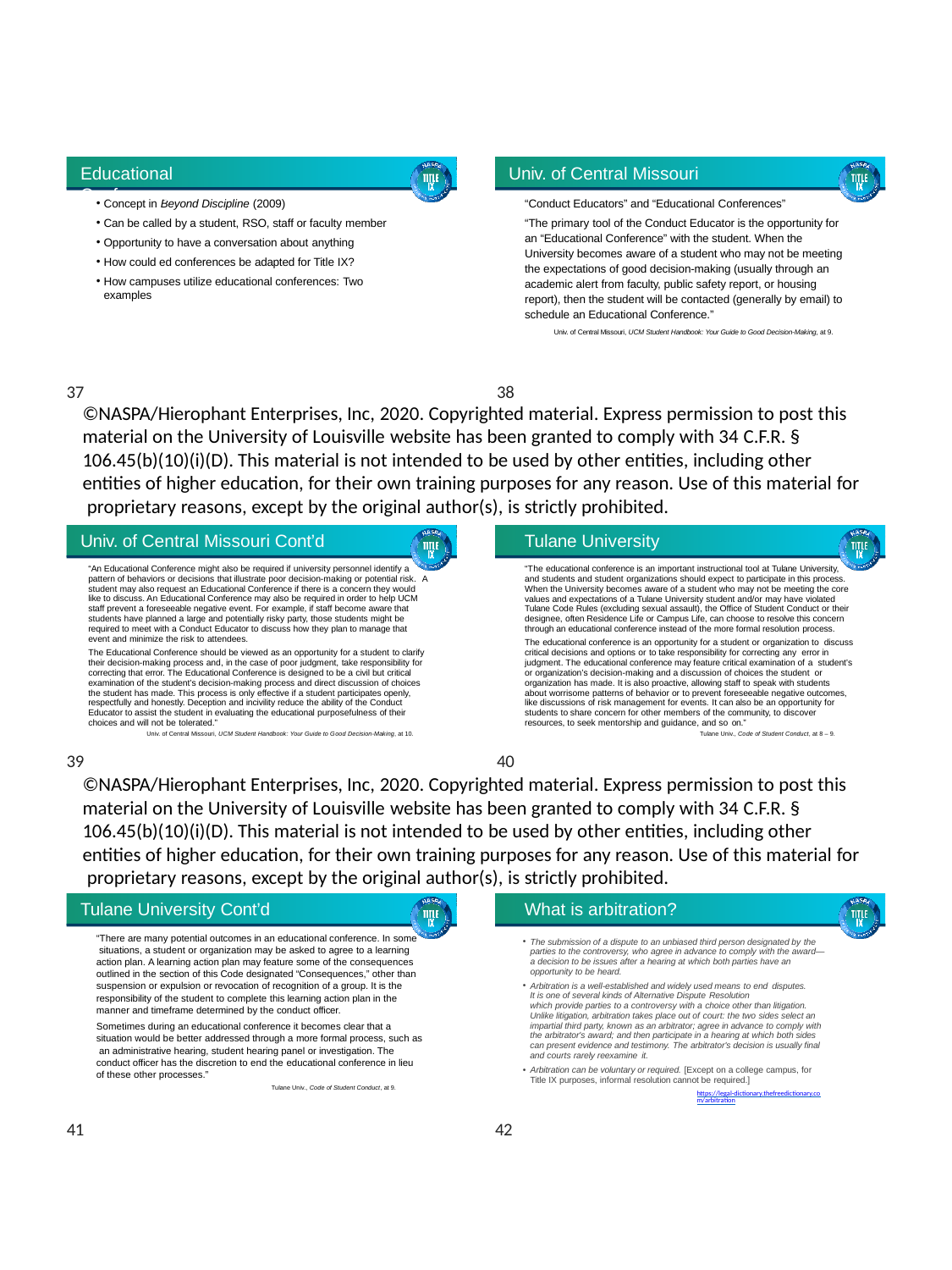

Page 7

Educational Conferences
Univ. of Central Missouri

Concept in Beyond Discipline (2009)
Can be called by a student, RSO, staff or faculty member
Opportunity to have a conversation about anything
How could ed conferences be adapted for Title IX?
How campuses utilize educational conferences: Two examples
“Conduct Educators” and “Educational Conferences”
“The primary tool of the Conduct Educator is the opportunity for  an “Educational Conference” with the student. When the  University becomes aware of a student who may not be meeting  the expectations of good decision-making (usually through an  academic alert from faculty, public safety report, or housing  report), then the student will be contacted (generally by email) to  schedule an Educational Conference.”
Univ. of Central Missouri, UCM Student Handbook: Your Guide to Good Decision-Making, at 9.
37	38
©NASPA/Hierophant Enterprises, Inc, 2020. Copyrighted material. Express permission to post this
material on the University of Louisville website has been granted to comply with 34 C.F.R. §  106.45(b)(10)(i)(D). This material is not intended to be used by other entities, including other  entities of higher education, for their own training purposes for any reason. Use of this material for  proprietary reasons, except by the original author(s), is strictly prohibited.
Univ. of Central Missouri Cont’d	Tulane University

“An Educational Conference might also be required if university personnel identify a  pattern of behaviors or decisions that illustrate poor decision-making or potential risk.  A student may also request an Educational Conference if there is a concern they would  like to discuss. An Educational Conference may also be required in order to help UCM  staff prevent a foreseeable negative event. For example, if staff become aware that  students have planned a large and potentially risky party, those students might be  required to meet with a Conduct Educator to discuss how they plan to manage that  event and minimize the risk to attendees.
The Educational Conference should be viewed as an opportunity for a student to clarify  their decision-making process and, in the case of poor judgment, take responsibility for  correcting that error. The Educational Conference is designed to be a civil but critical  examination of the student’s decision-making process and direct discussion of choices  the student has made. This process is only effective if a student participates openly,  respectfully and honestly. Deception and incivility reduce the ability of the Conduct  Educator to assist the student in evaluating the educational purposefulness of their  choices and will not be tolerated.”
Univ. of Central Missouri, UCM Student Handbook: Your Guide to Good Decision-Making, at 10.
“The educational conference is an important instructional tool at Tulane University,  and students and student organizations should expect to participate in this process.  When the University becomes aware of a student who may not be meeting the core  values and expectations of a Tulane University student and/or may have violated  Tulane Code Rules (excluding sexual assault), the Office of Student Conduct or their  designee, often Residence Life or Campus Life, can choose to resolve this concern  through an educational conference instead of the more formal resolution process.
The educational conference is an opportunity for a student or organization to  discuss critical decisions and options or to take responsibility for correcting any  error in judgment. The educational conference may feature critical examination of a  student’s or organization’s decision-making and a discussion of choices the student  or organization has made. It is also proactive, allowing staff to speak with students  about worrisome patterns of behavior or to prevent foreseeable negative outcomes,  like discussions of risk management for events. It can also be an opportunity for  students to share concern for other members of the community, to discover  resources, to seek mentorship and guidance, and so on.”
Tulane Univ., Code of Student Conduct, at 8 – 9.
39	40
©NASPA/Hierophant Enterprises, Inc, 2020. Copyrighted material. Express permission to post this  material on the University of Louisville website has been granted to comply with 34 C.F.R. §  106.45(b)(10)(i)(D). This material is not intended to be used by other entities, including other  entities of higher education, for their own training purposes for any reason. Use of this material for  proprietary reasons, except by the original author(s), is strictly prohibited.
Tulane University Cont’d	What is arbitration?

“There are many potential outcomes in an educational conference. In some  situations, a student or organization may be asked to agree to a learning  action plan. A learning action plan may feature some of the consequences  outlined in the section of this Code designated “Consequences,” other than  suspension or expulsion or revocation of recognition of a group. It is the  responsibility of the student to complete this learning action plan in the  manner and timeframe determined by the conduct officer.
Sometimes during an educational conference it becomes clear that a  situation would be better addressed through a more formal process, such as  an administrative hearing, student hearing panel or investigation. The  conduct officer has the discretion to end the educational conference in lieu  of these other processes.”
Tulane Univ., Code of Student Conduct, at 9.
The submission of a dispute to an unbiased third person designated by the  parties to the controversy, who agree in advance to comply with the award—  a decision to be issues after a hearing at which both parties have an  opportunity to be heard.
Arbitration is a well-established and widely used means to end disputes.
It is one of several kinds of Alternative Dispute Resolution
which provide parties to a controversy with a choice other than litigation.  Unlike litigation, arbitration takes place out of court: the two sides select an  impartial third party, known as an arbitrator; agree in advance to comply with  the arbitrator's award; and then participate in a hearing at which both sides  can present evidence and testimony. The arbitrator's decision is usually final  and courts rarely reexamine it.
Arbitration can be voluntary or required. [Except on a college campus, for  Title IX purposes, informal resolution cannot be required.]
https://legal-dictionary.thefreedictionary.com/arbitration
41
42